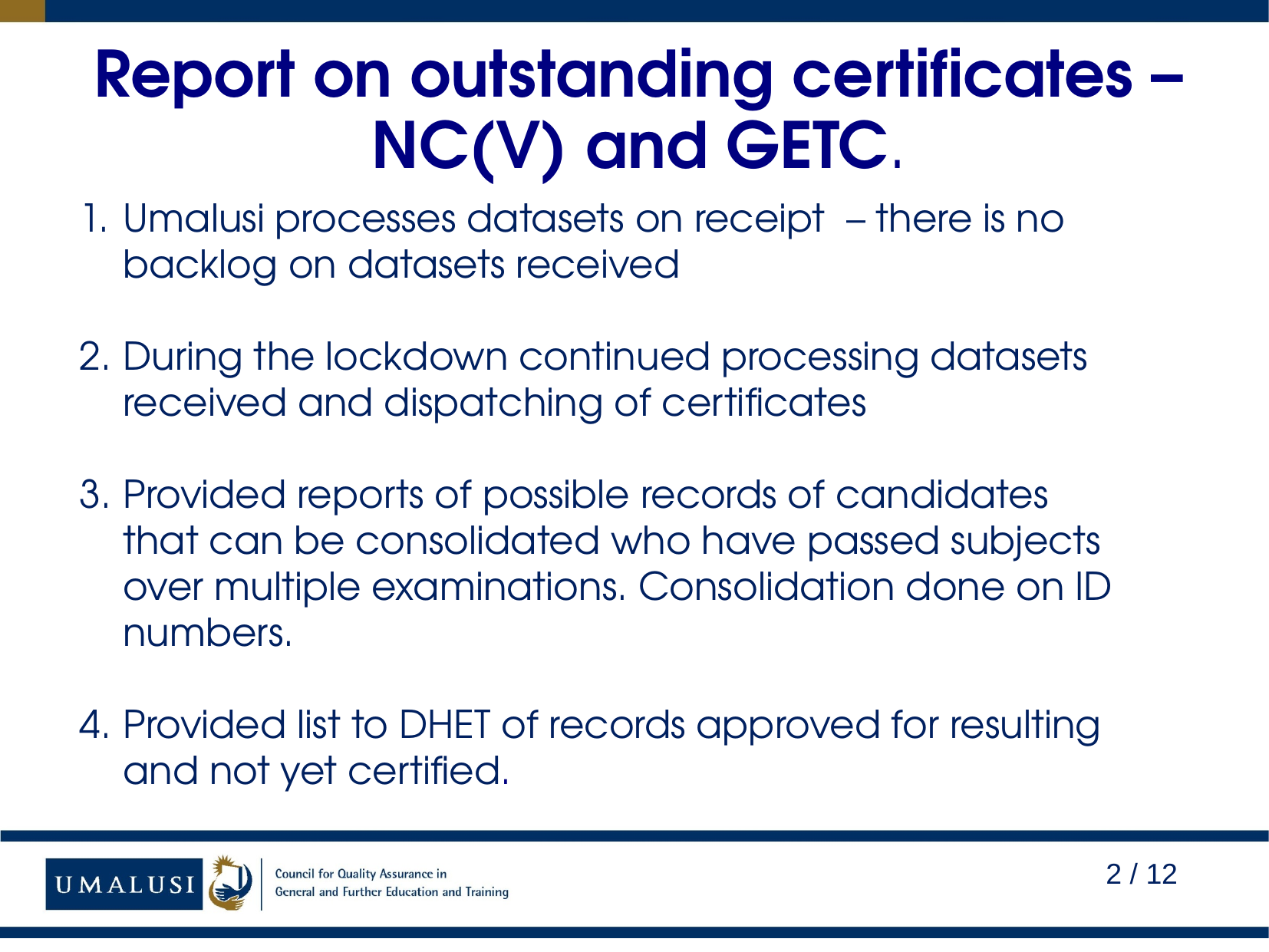

# Report on outstanding certificates – NC(V) and GETC.
Umalusi processes datasets on receipt  – there is no backlog on datasets received

During the lockdown continued processing datasets received and dispatching of certificates

Provided reports of possible records of candidates that can be consolidated who have passed subjects over multiple examinations. Consolidation done on ID numbers.

Provided list to DHET of records approved for resulting and not yet certified.